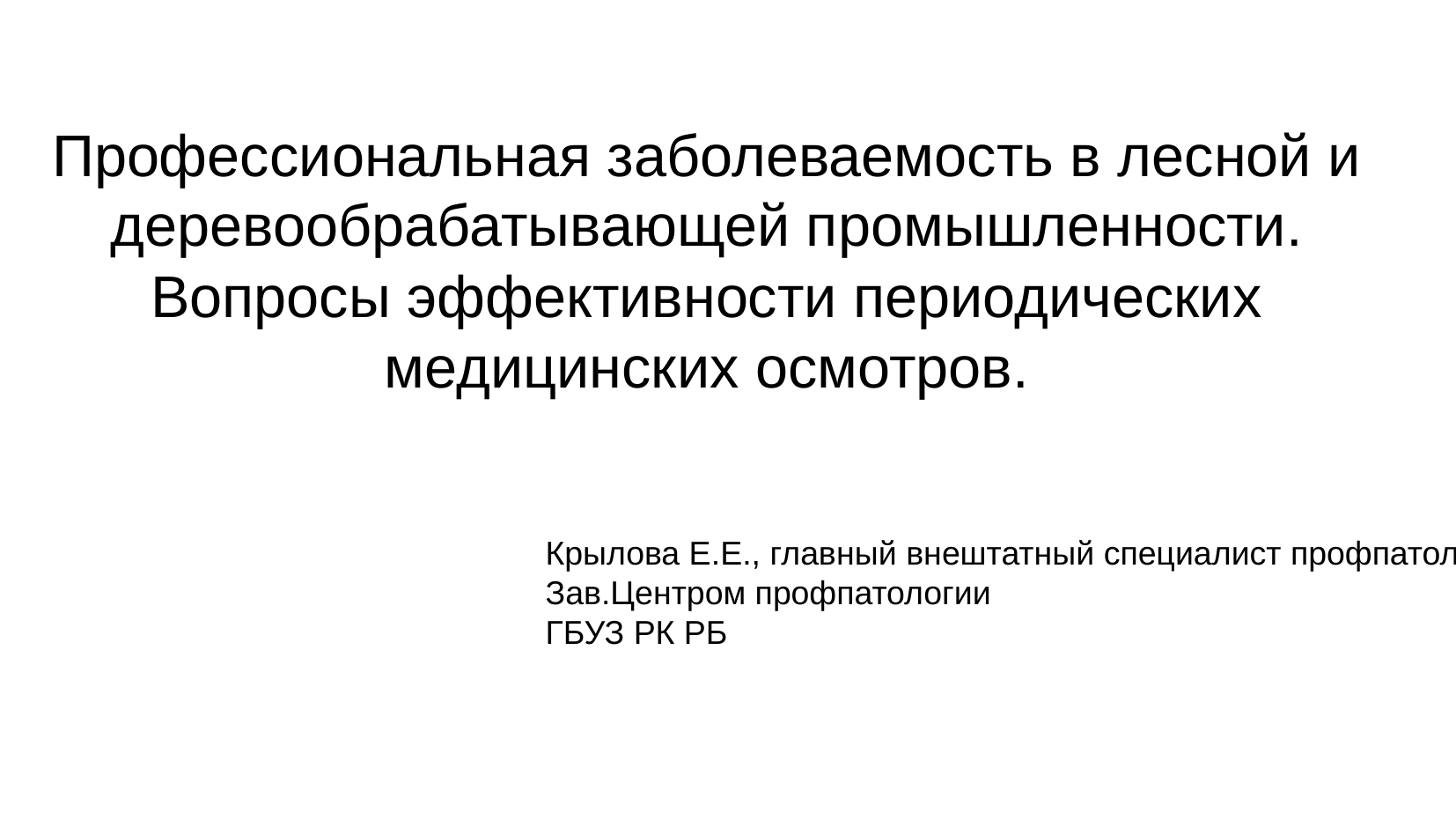

Профессиональная заболеваемость в лесной и деревообрабатывающей промышленности. Вопросы эффективности периодических медицинских осмотров.
Крылова Е.Е., главный внештатный специалист профпатолог МЗ РК;
Зав.Центром профпатологии
ГБУЗ РК РБ